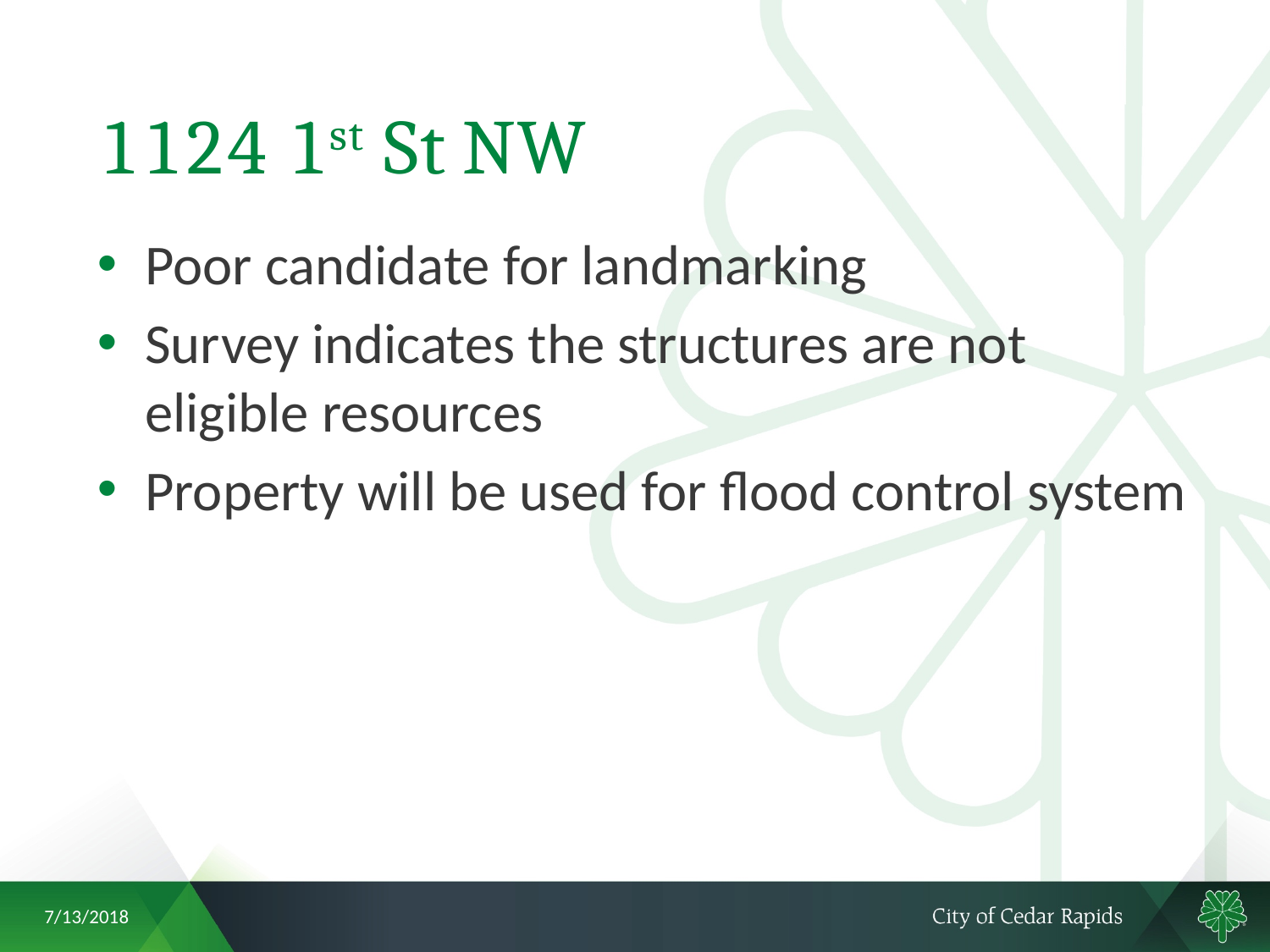

# 1124 1st St NW
Poor candidate for landmarking
Survey indicates the structures are not eligible resources
Property will be used for flood control system

7/13/2018